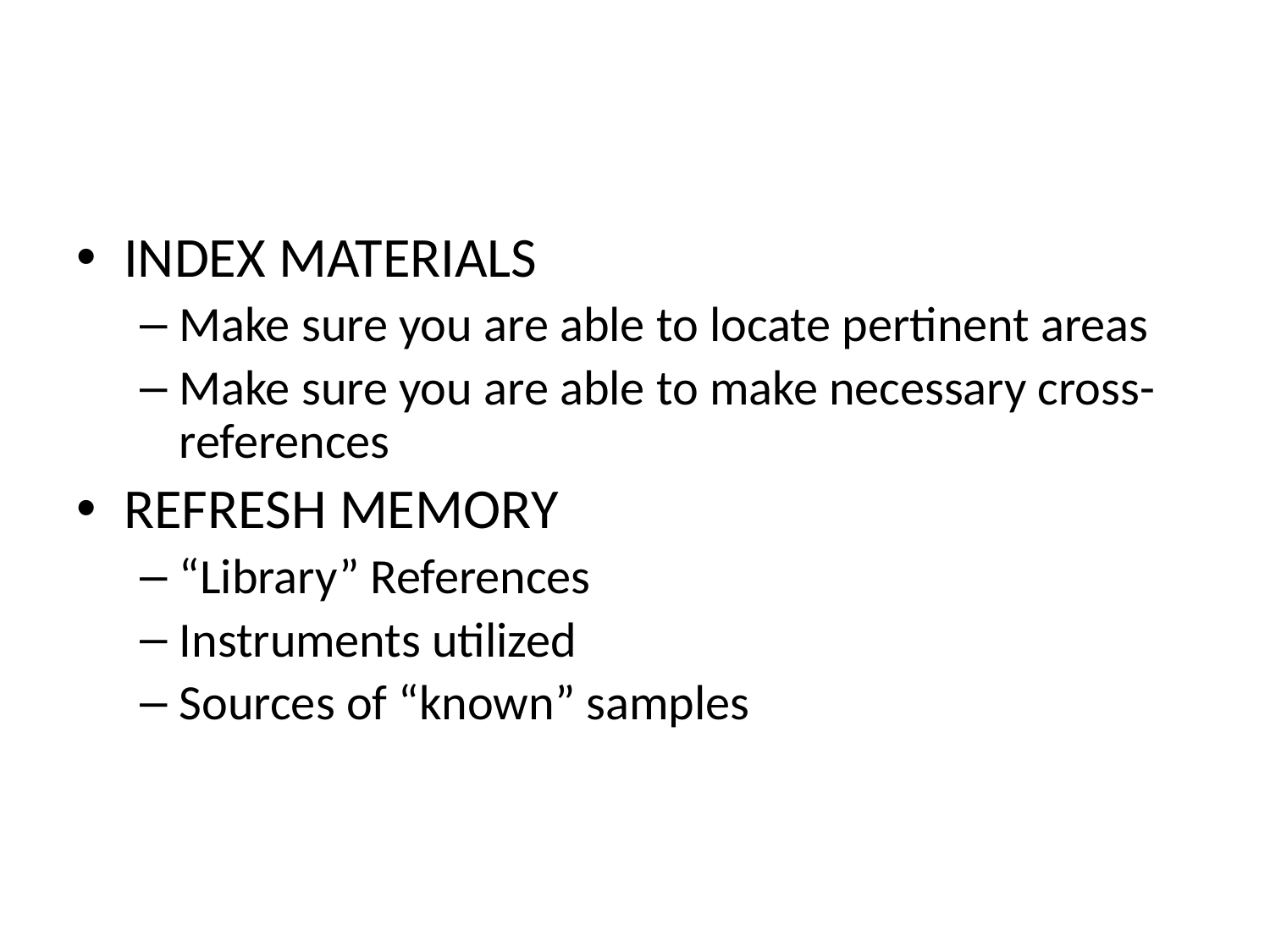

INDEX MATERIALS
Make sure you are able to locate pertinent areas
Make sure you are able to make necessary cross-references
REFRESH MEMORY
“Library” References
Instruments utilized
Sources of “known” samples